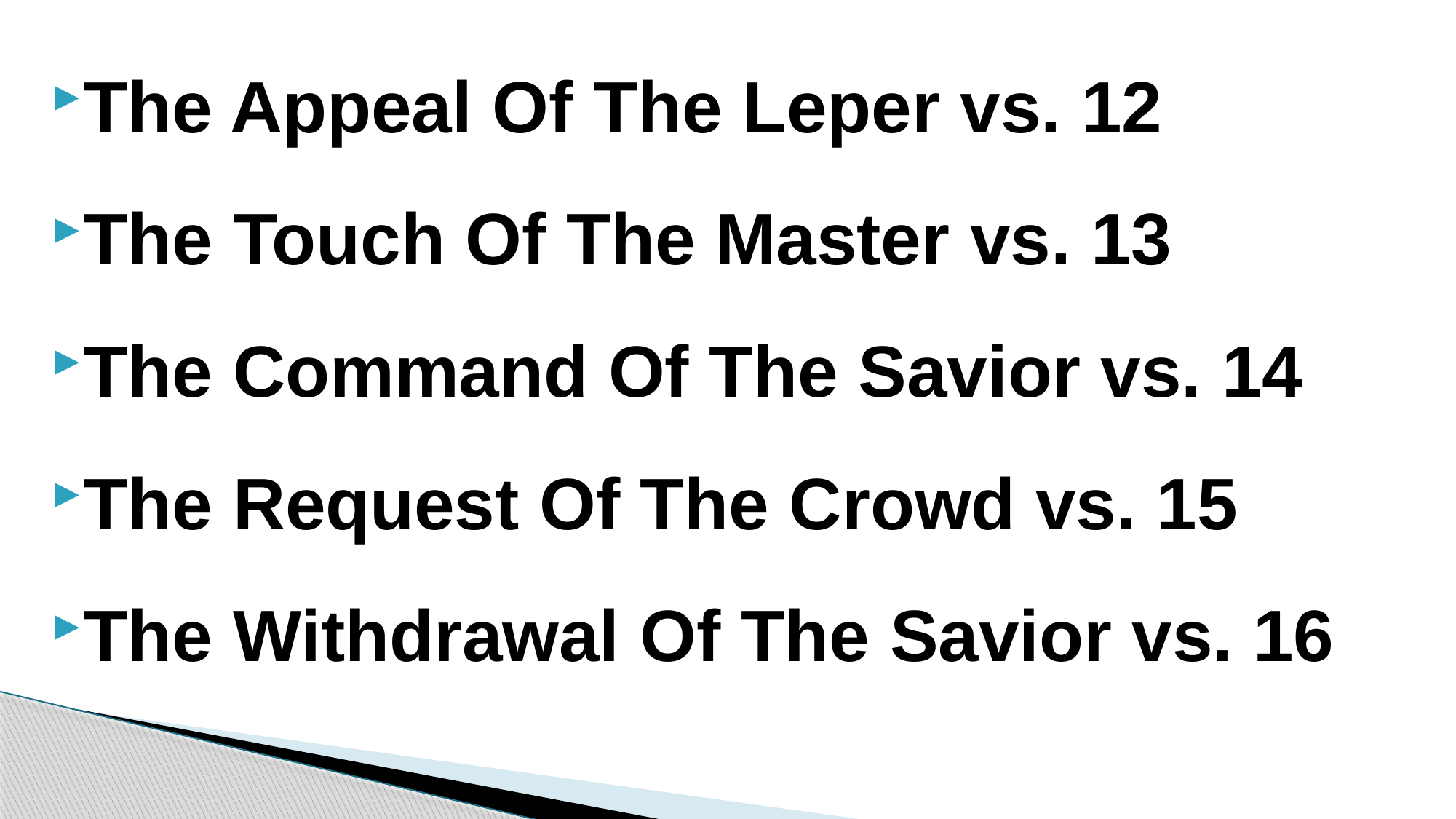

The Appeal Of The Leper vs. 12

The Touch Of The Master vs. 13

The Command Of The Savior vs. 14

The Request Of The Crowd vs. 15

The Withdrawal Of The Savior vs. 16